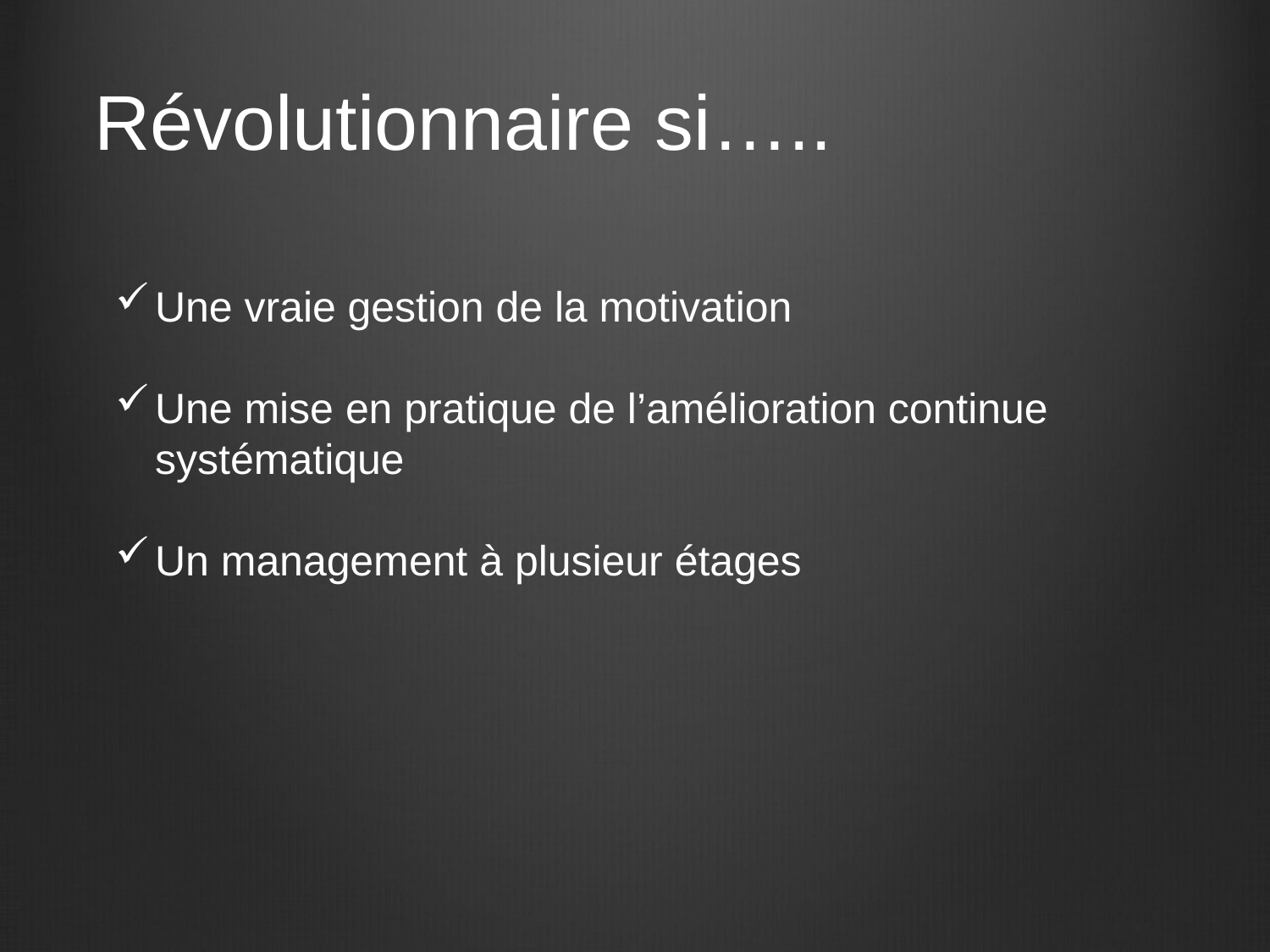

Révolutionnaire si…..
Une vraie gestion de la motivation

Une mise en pratique de l’amélioration continue systématique

Un management à plusieur étages